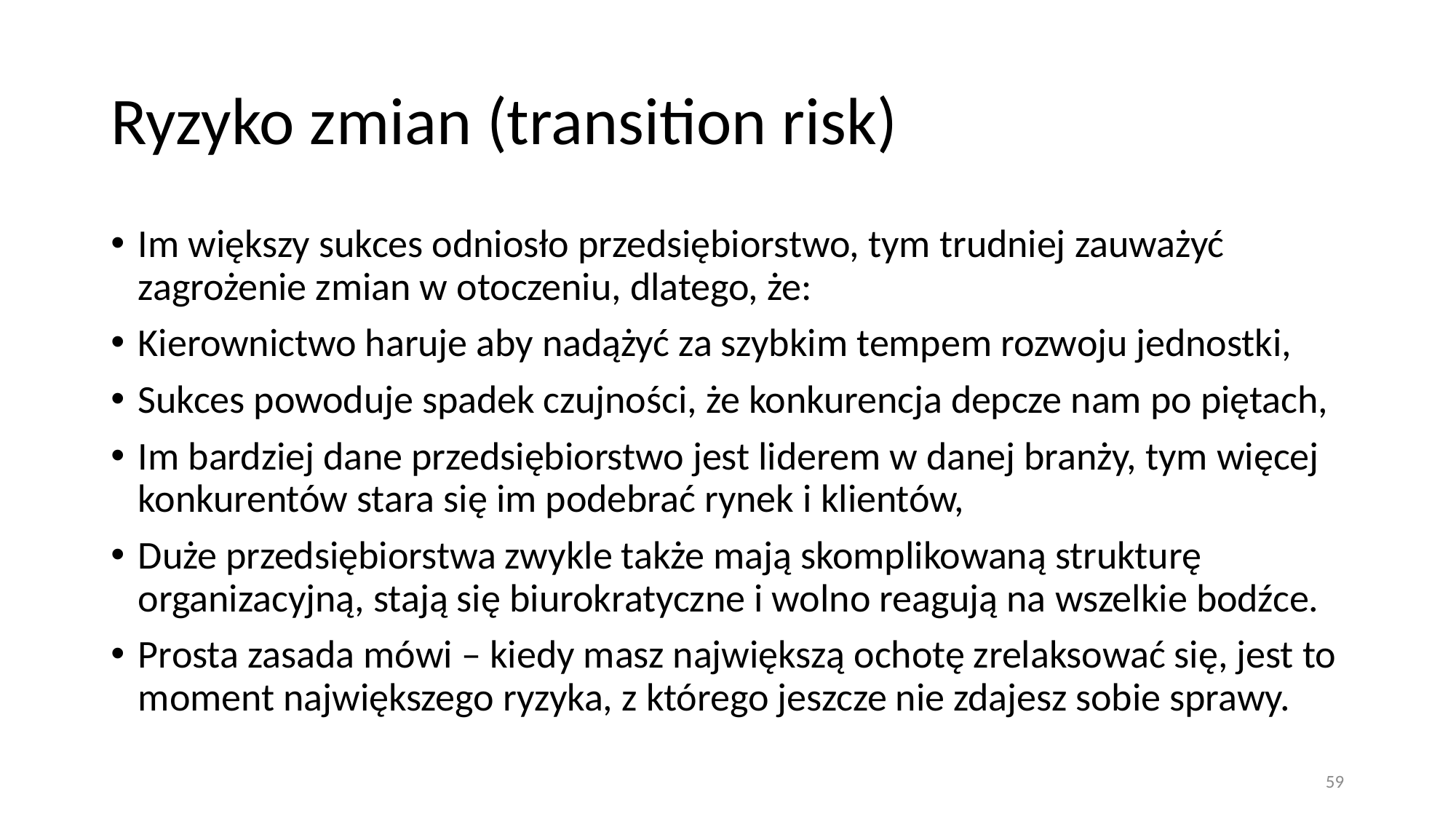

# Ryzyko zmian (transition risk)
Im większy sukces odniosło przedsiębiorstwo, tym trudniej zauważyć zagrożenie zmian w otoczeniu, dlatego, że:
Kierownictwo haruje aby nadążyć za szybkim tempem rozwoju jednostki,
Sukces powoduje spadek czujności, że konkurencja depcze nam po piętach,
Im bardziej dane przedsiębiorstwo jest liderem w danej branży, tym więcej konkurentów stara się im podebrać rynek i klientów,
Duże przedsiębiorstwa zwykle także mają skomplikowaną strukturę organizacyjną, stają się biurokratyczne i wolno reagują na wszelkie bodźce.
Prosta zasada mówi – kiedy masz największą ochotę zrelaksować się, jest to moment największego ryzyka, z którego jeszcze nie zdajesz sobie sprawy.
59